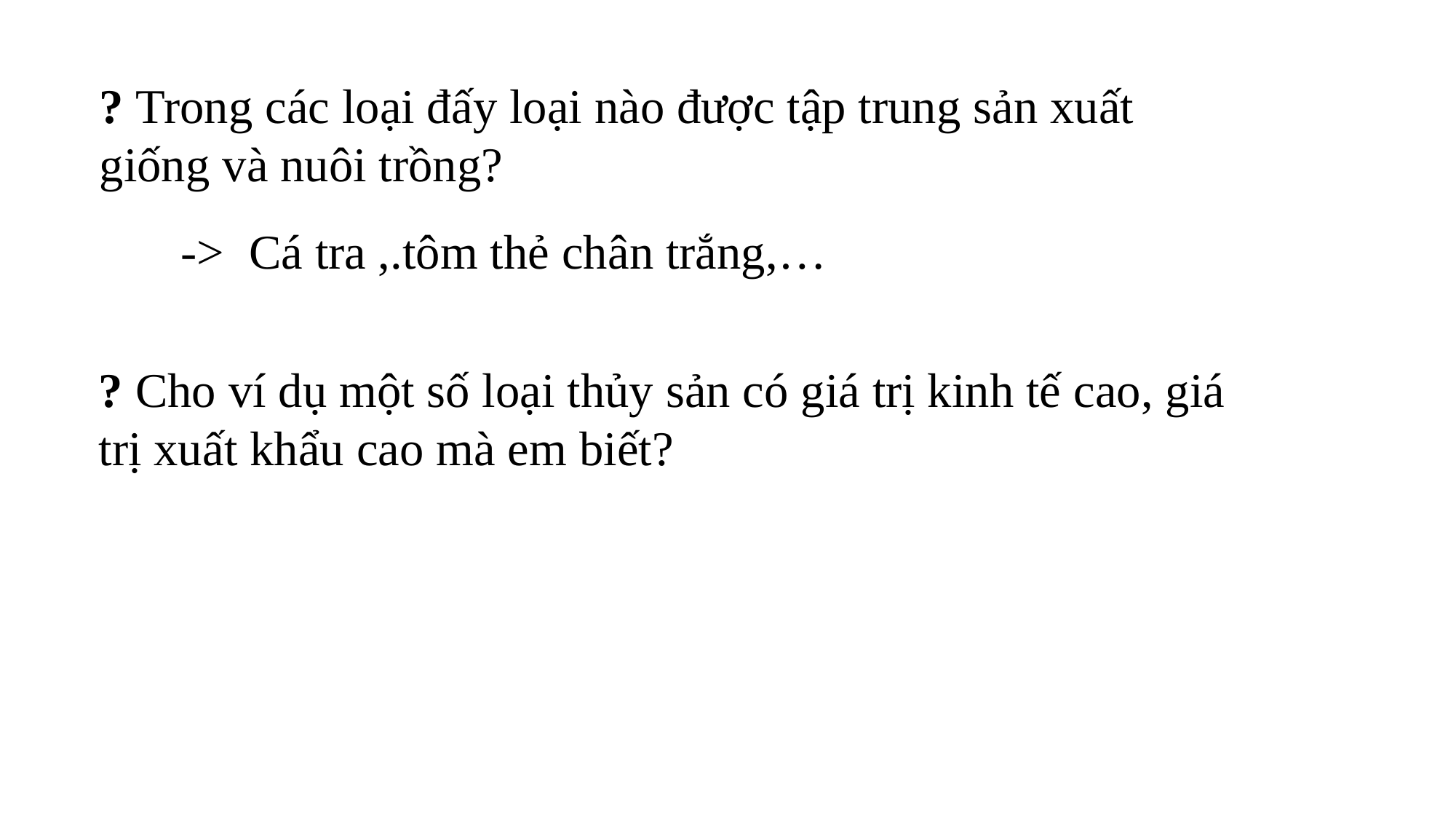

? Trong các loại đấy loại nào được tập trung sản xuất giống và nuôi trồng?
->  Cá tra ,.tôm thẻ chân trắng,…
? Cho ví dụ một số loại thủy sản có giá trị kinh tế cao, giá trị xuất khẩu cao mà em biết?